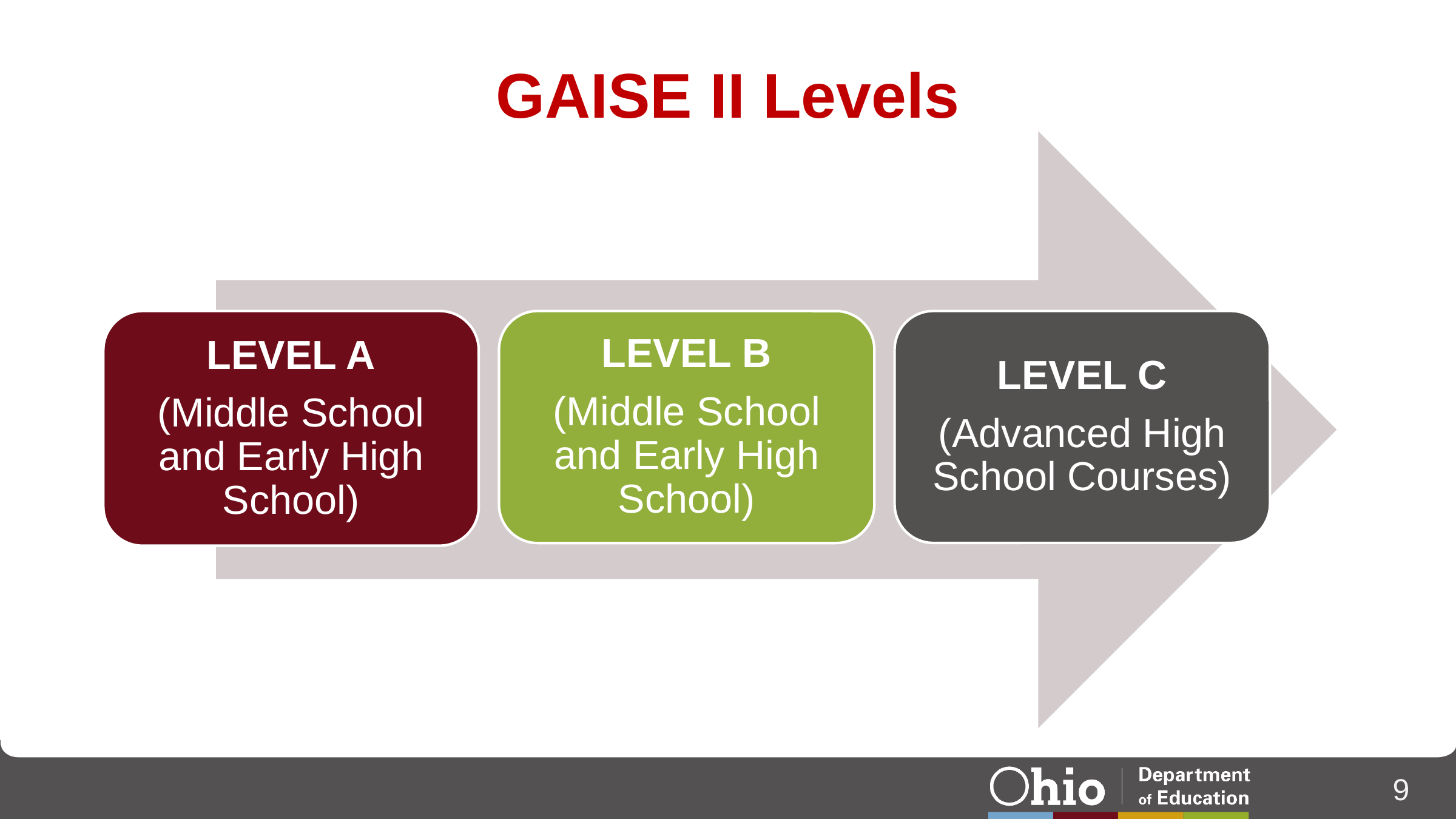

# GAISE II Levels

Level A
(Middle School and Early High School)

Level B
(Middle School and Early High School)

Level C
(Advanced High School Courses)
9